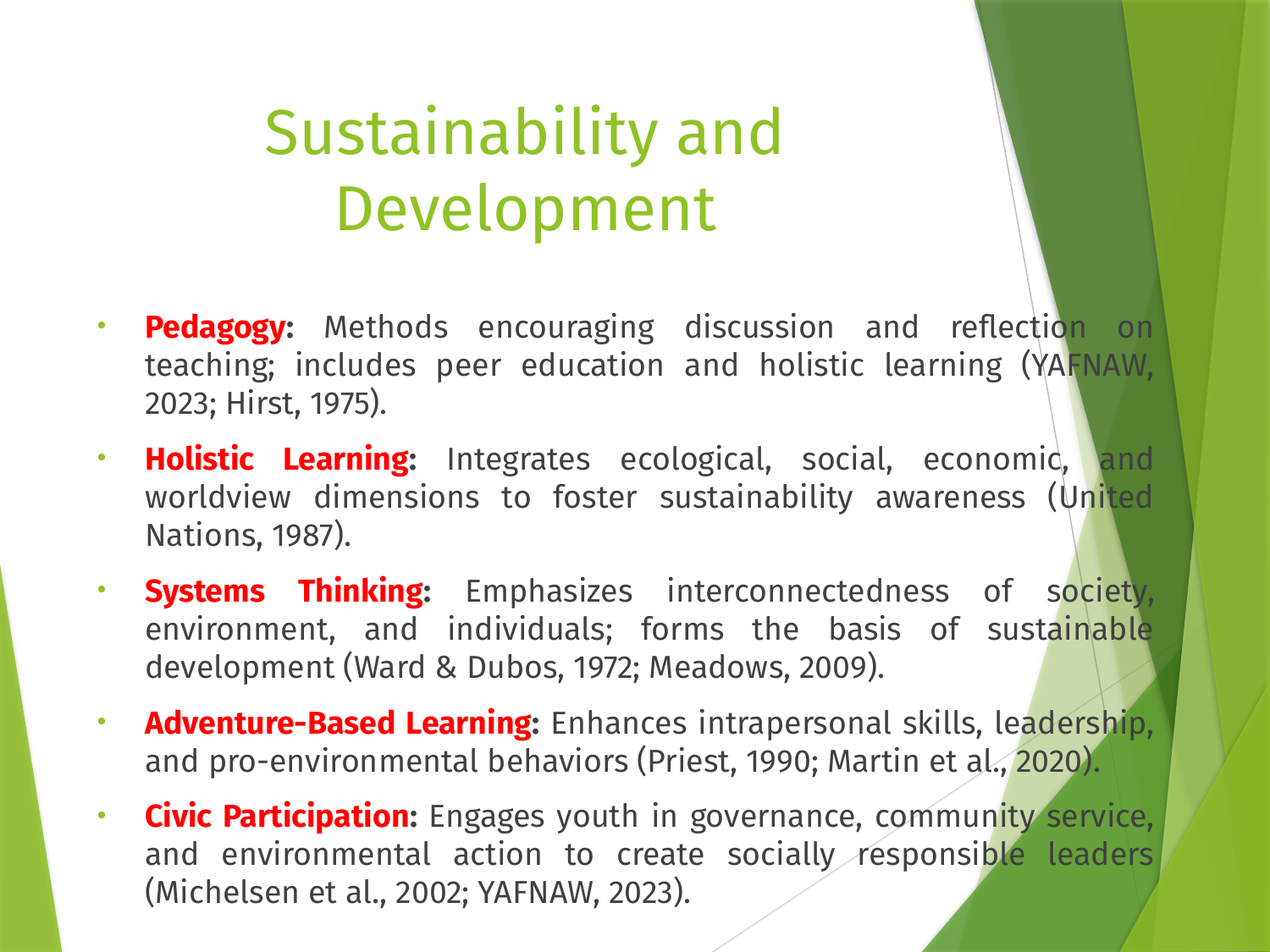

# Sustainability and Development
Pedagogy: Methods encouraging discussion and reflection on teaching; includes peer education and holistic learning (YAFNAW, 2023; Hirst, 1975).
Holistic Learning: Integrates ecological, social, economic, and worldview dimensions to foster sustainability awareness (United Nations, 1987).
Systems Thinking: Emphasizes interconnectedness of society, environment, and individuals; forms the basis of sustainable development (Ward & Dubos, 1972; Meadows, 2009).
Adventure-Based Learning: Enhances intrapersonal skills, leadership, and pro-environmental behaviors (Priest, 1990; Martin et al., 2020).
Civic Participation: Engages youth in governance, community service, and environmental action to create socially responsible leaders (Michelsen et al., 2002; YAFNAW, 2023).